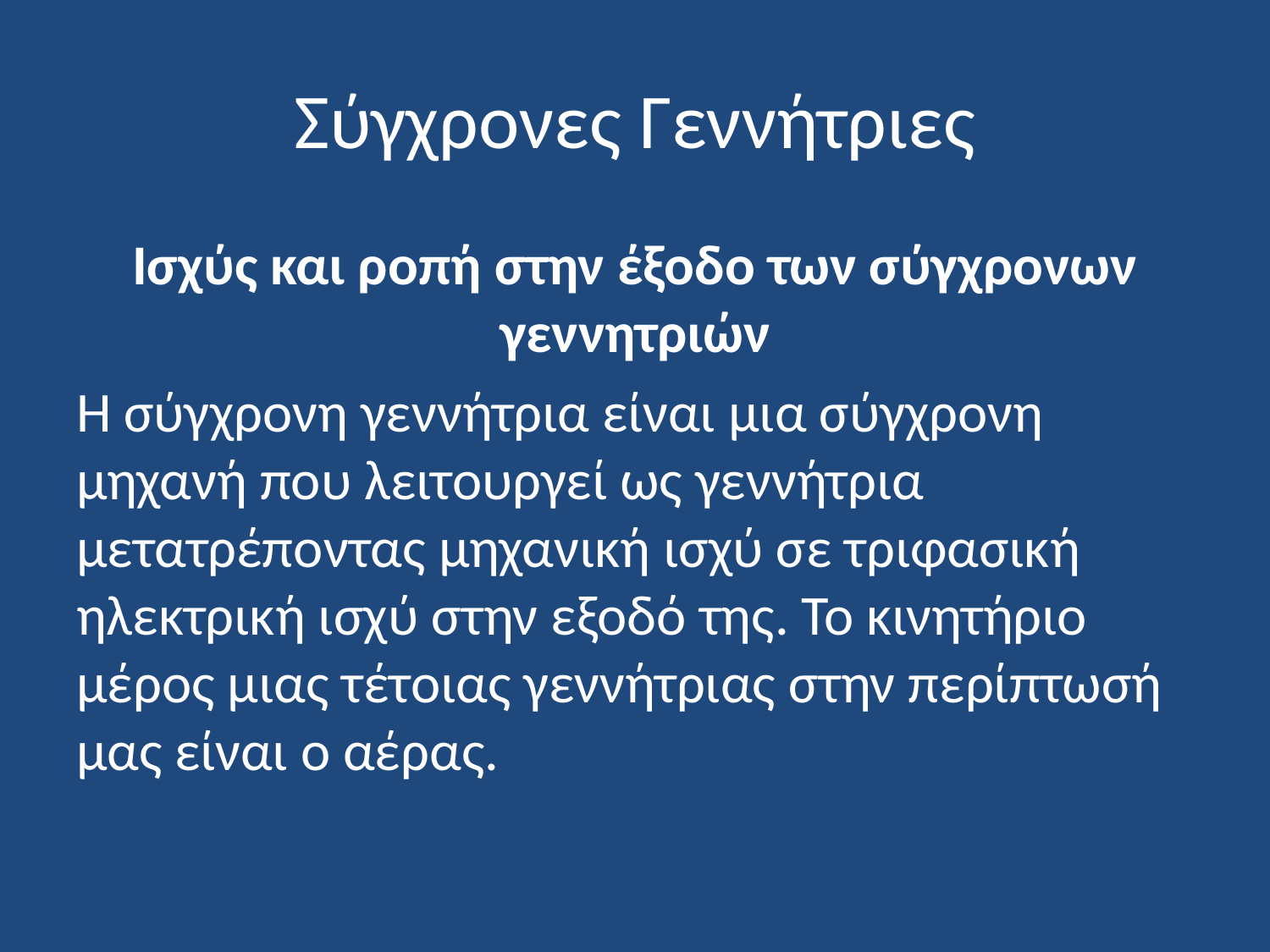

# Σύγχρονες Γεννήτριες
Ισχύς και ροπή στην έξοδο των σύγχρονων γεννητριών
Η σύγχρονη γεννήτρια είναι μια σύγχρονη μηχανή που λειτουργεί ως γεννήτρια μετατρέποντας μηχανική ισχύ σε τριφασική ηλεκτρική ισχύ στην εξοδό της. Το κινητήριο μέρος μιας τέτοιας γεννήτριας στην περίπτωσή μας είναι ο αέρας.